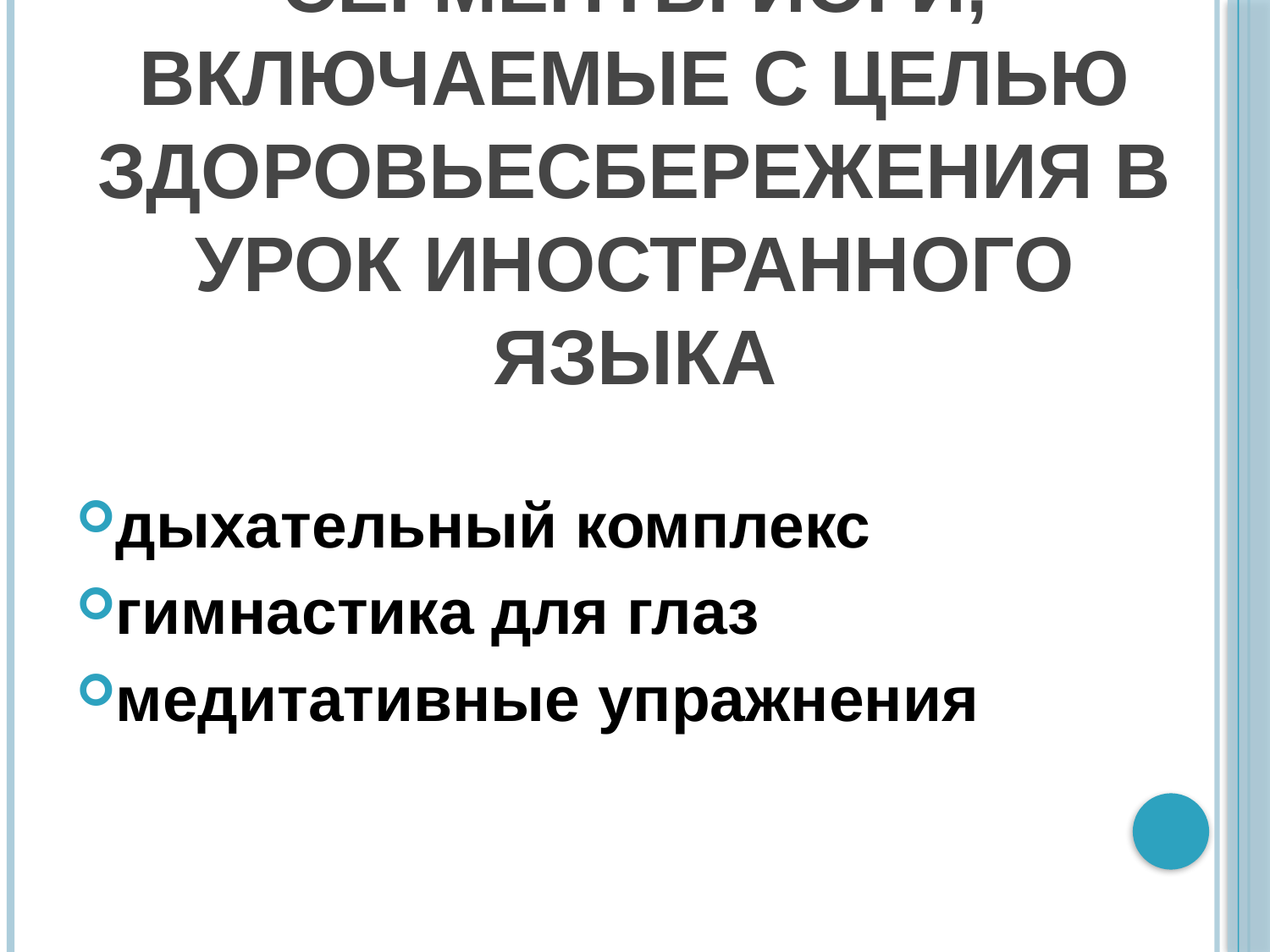

# Сегменты йоги, включаемые с целью здоровьесбережения в урок иностранного языка

дыхательный комплекс
гимнастика для глаз
медитативные упражнения